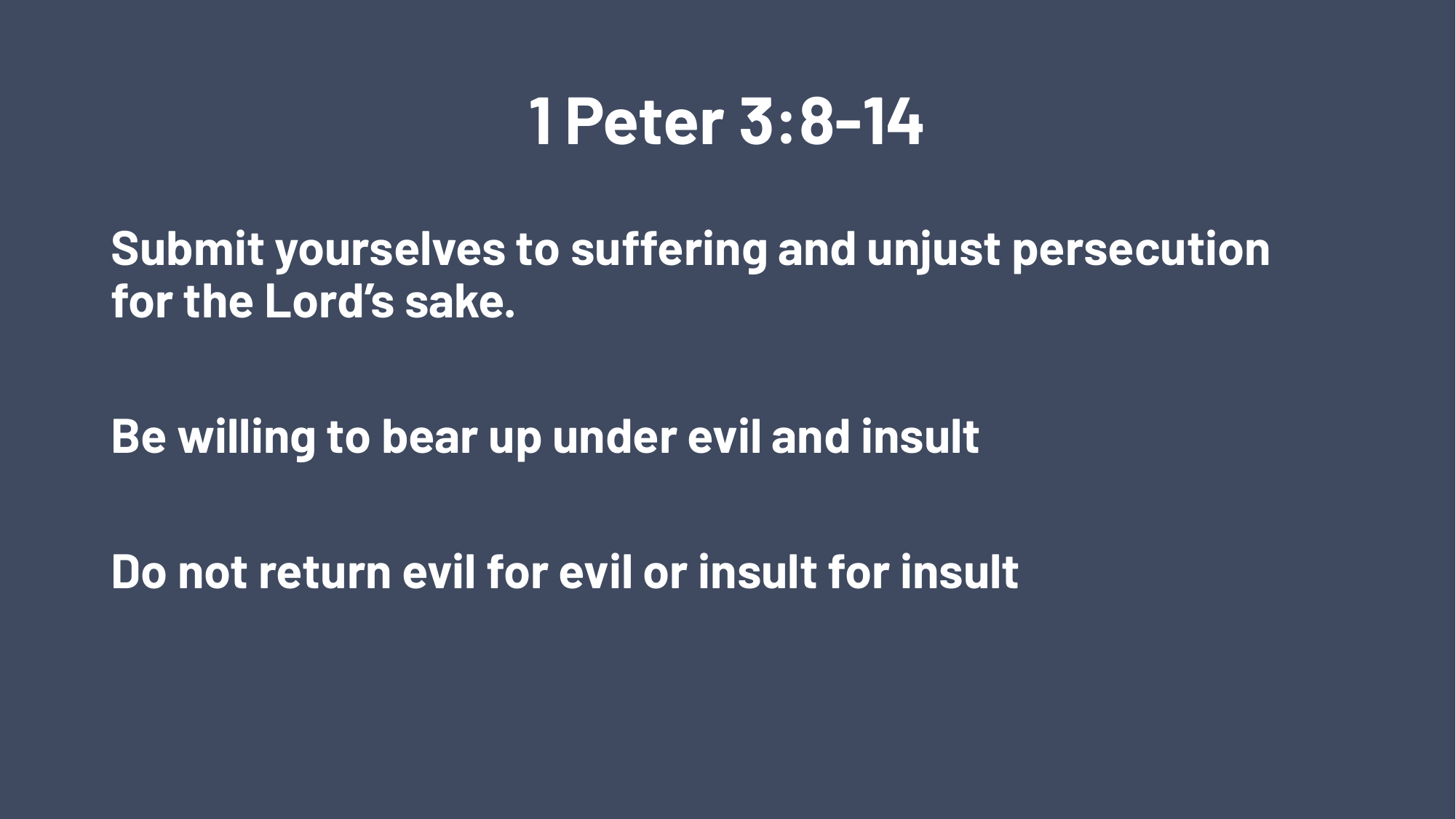

# 1 Peter 3:8-14
Submit yourselves to suffering and unjust persecution for the Lord’s sake.

Be willing to bear up under evil and insult

Do not return evil for evil or insult for insult